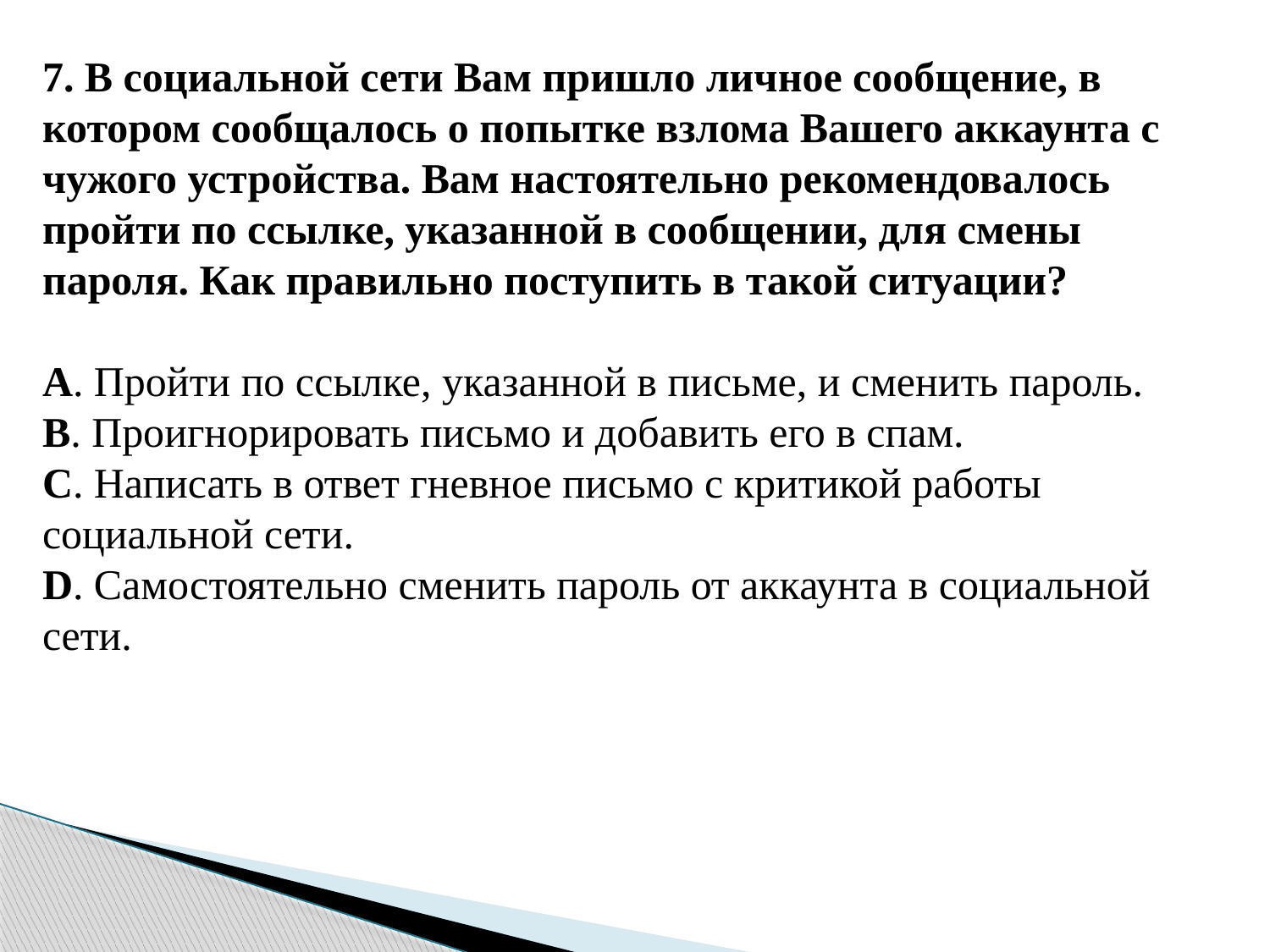

7. В социальной сети Вам пришло личное сообщение, в котором сообщалось о попытке взлома Вашего аккаунта с чужого устройства. Вам настоятельно рекомендовалось пройти по ссылке, указанной в сообщении, для cмены пароля. Как правильно поступить в такой ситуации?

A. Пройти по ссылке, указанной в письме, и сменить пароль.
B. Проигнорировать письмо и добавить его в спам.
C. Написать в ответ гневное письмо с критикой работы социальной сети.
D. Самостоятельно сменить пароль от аккаунта в социальной сети.